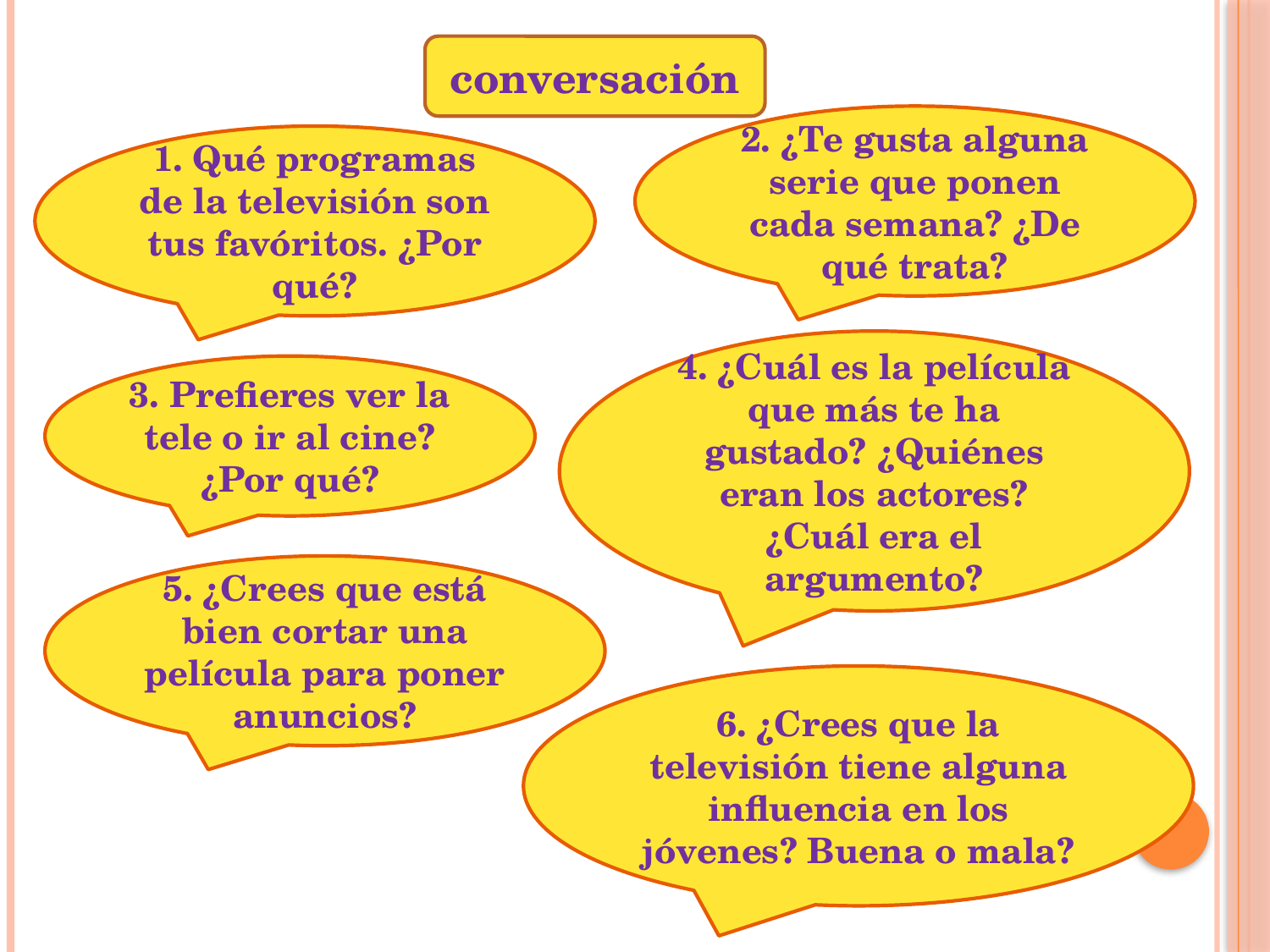

conversación
2. ¿Te gusta alguna serie que ponen cada semana? ¿De qué trata?
1. Qué programas de la televisión son tus favóritos. ¿Por qué?
4. ¿Cuál es la película que más te ha gustado? ¿Quiénes eran los actores? ¿Cuál era el argumento?
3. Prefieres ver la tele o ir al cine? ¿Por qué?
5. ¿Crees que está bien cortar una película para poner anuncios?
6. ¿Crees que la televisión tiene alguna influencia en los jóvenes? Buena o mala?